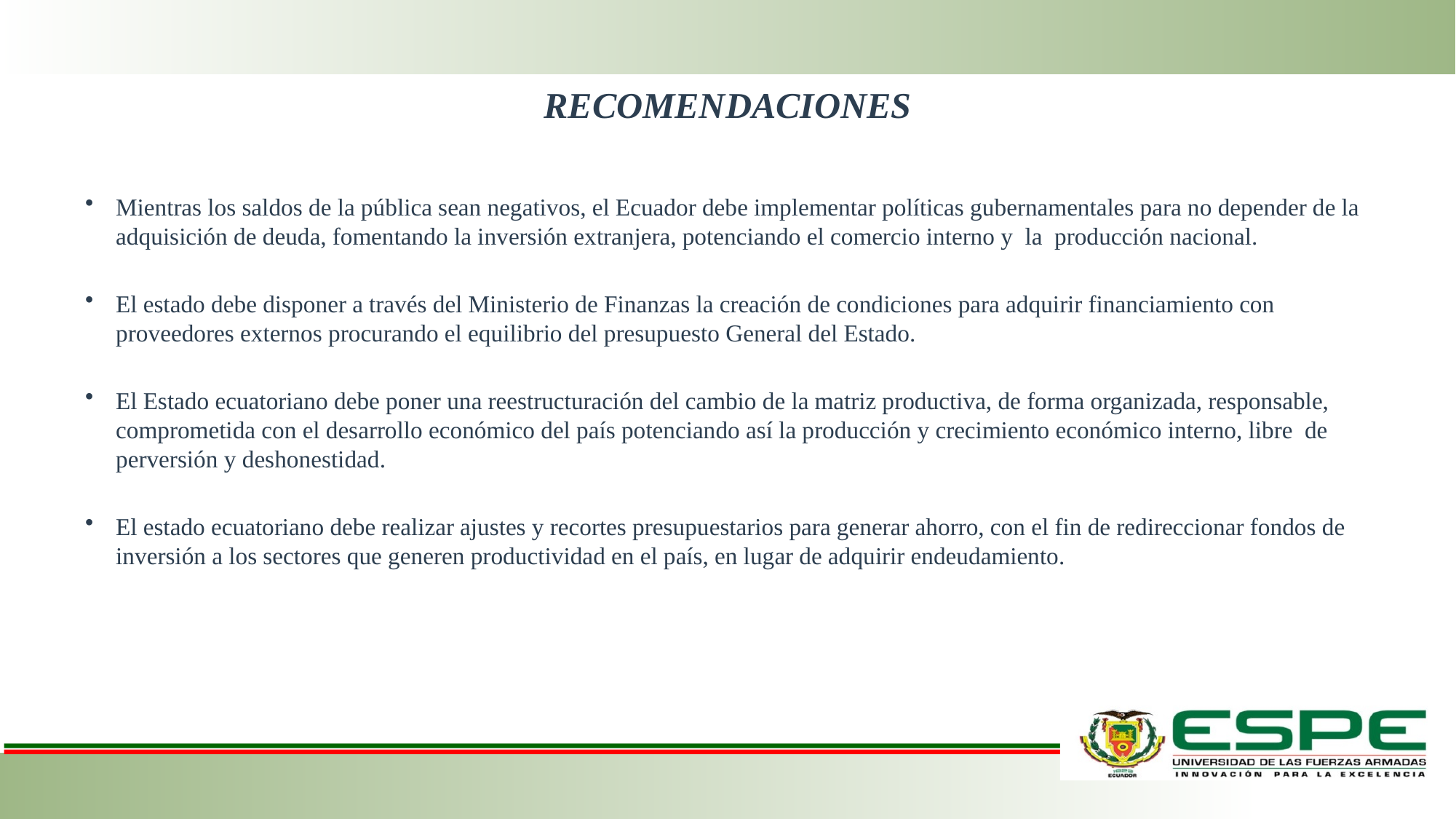

# RECOMENDACIONES
Mientras los saldos de la pública sean negativos, el Ecuador debe implementar políticas gubernamentales para no depender de la adquisición de deuda, fomentando la inversión extranjera, potenciando el comercio interno y  la  producción nacional.

El estado debe disponer a través del Ministerio de Finanzas la creación de condiciones para adquirir financiamiento con proveedores externos procurando el equilibrio del presupuesto General del Estado.

El Estado ecuatoriano debe poner una reestructuración del cambio de la matriz productiva, de forma organizada, responsable, comprometida con el desarrollo económico del país potenciando así la producción y crecimiento económico interno, libre  de perversión y deshonestidad.

El estado ecuatoriano debe realizar ajustes y recortes presupuestarios para generar ahorro, con el fin de redireccionar fondos de inversión a los sectores que generen productividad en el país, en lugar de adquirir endeudamiento.